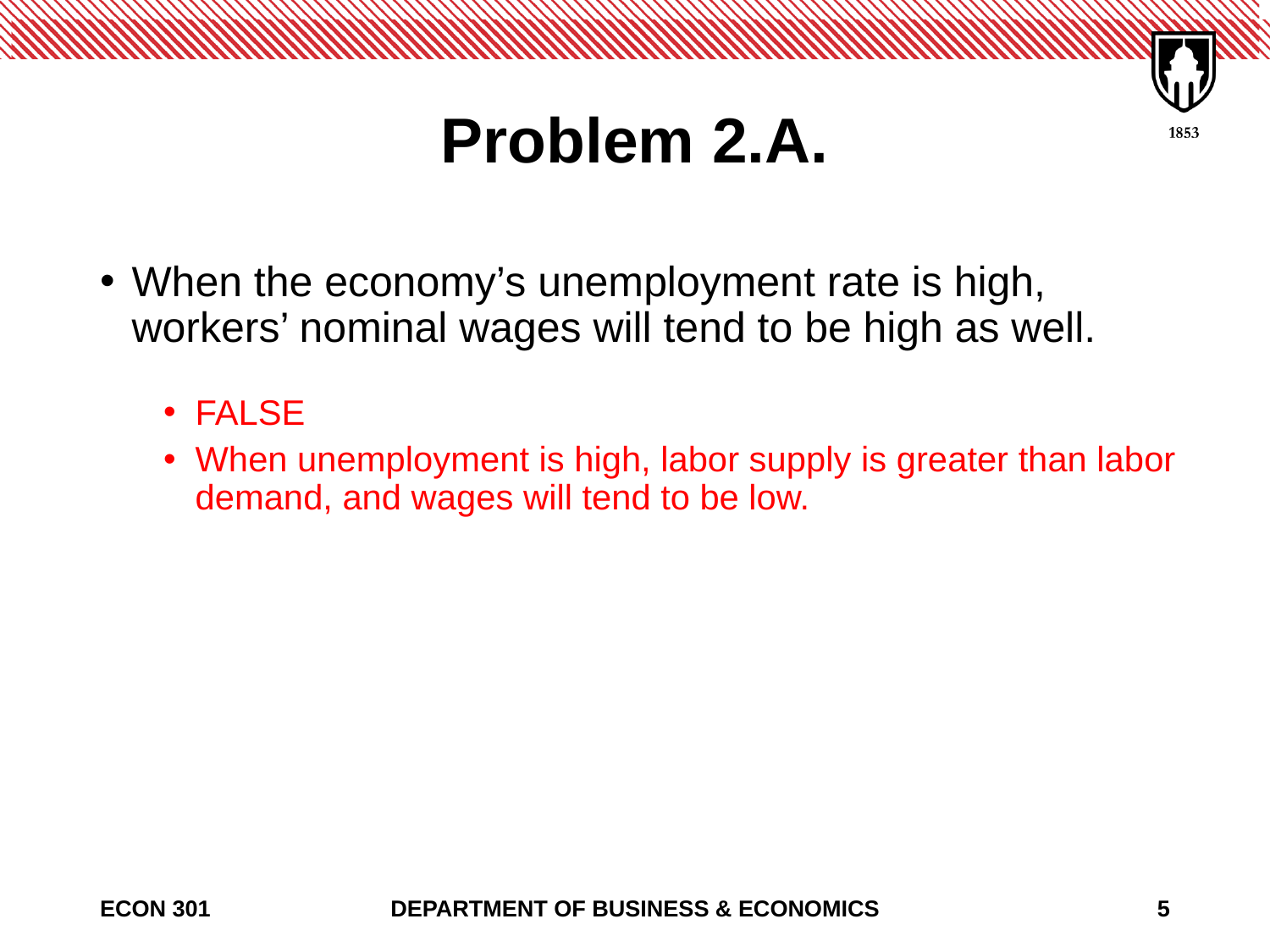

# Problem 2.A.
When the economy’s unemployment rate is high, workers’ nominal wages will tend to be high as well.

FALSE
When unemployment is high, labor supply is greater than labor demand, and wages will tend to be low.
ECON 301
DEPARTMENT OF BUSINESS & ECONOMICS
5